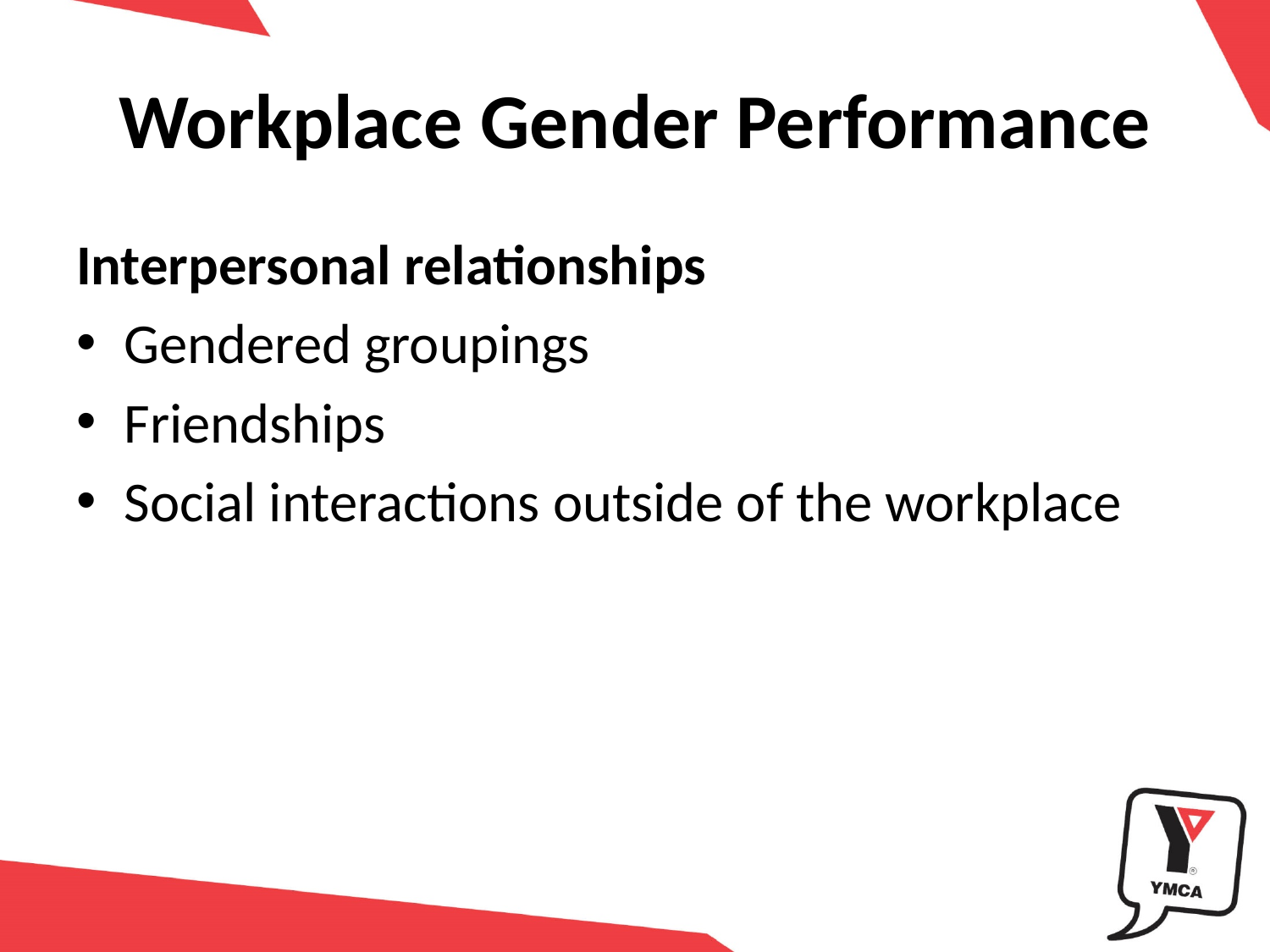

# Workplace Gender Performance
Interpersonal relationships
Gendered groupings
Friendships
Social interactions outside of the workplace